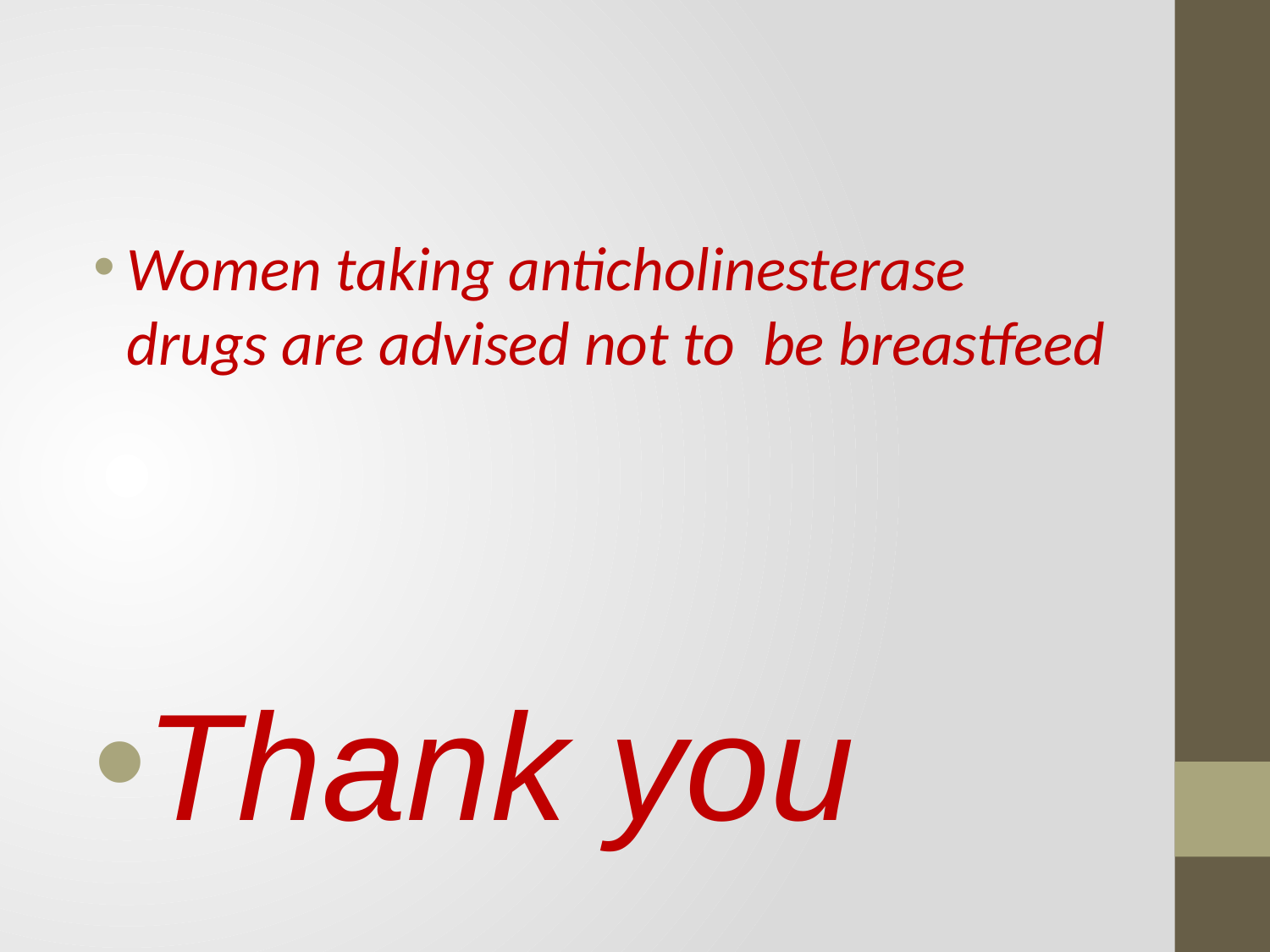

#
Women taking anticholinesterase drugs are advised not to  be breastfeed

Thank you